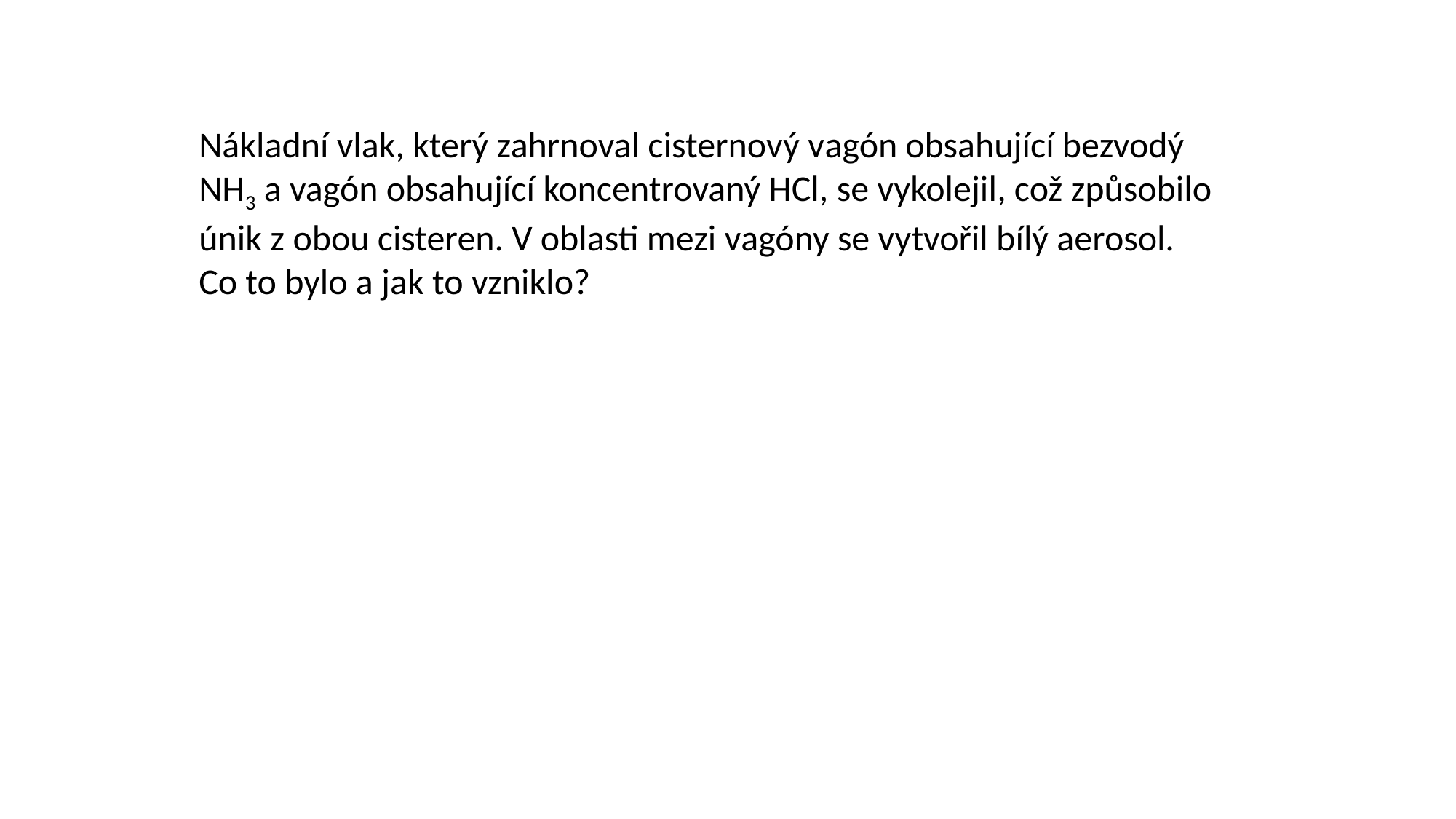

Nákladní vlak, který zahrnoval cisternový vagón obsahující bezvodý NH3 a vagón obsahující koncentrovaný HCl, se vykolejil, což způsobilo únik z obou cisteren. V oblasti mezi vagóny se vytvořil bílý aerosol.
Co to bylo a jak to vzniklo?